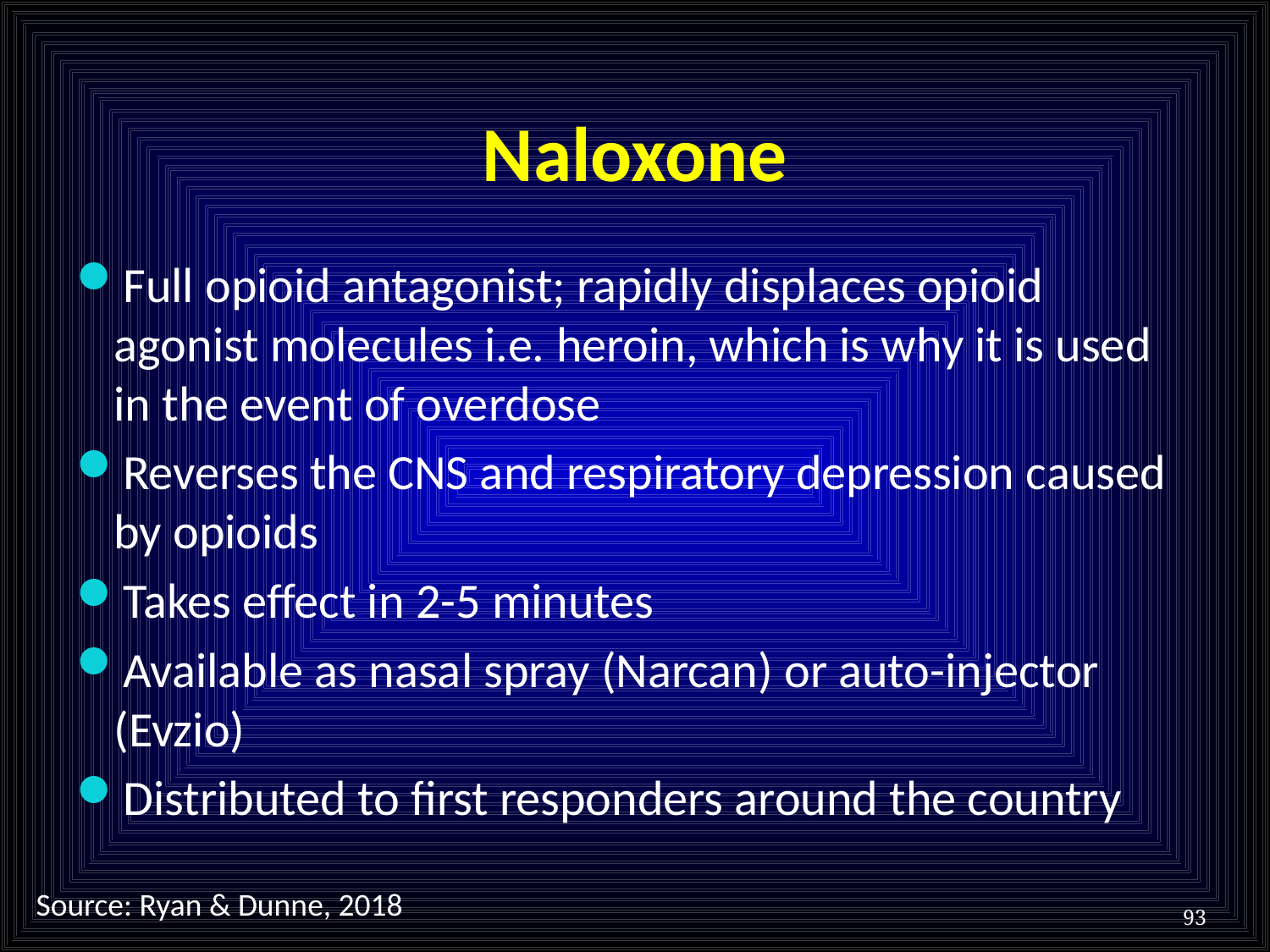

# Naloxone
Full opioid antagonist; rapidly displaces opioid agonist molecules i.e. heroin, which is why it is used in the event of overdose
Reverses the CNS and respiratory depression caused by opioids
Takes effect in 2-5 minutes
Available as nasal spray (Narcan) or auto-injector (Evzio)
Distributed to first responders around the country
Source: Ryan & Dunne, 2018
93